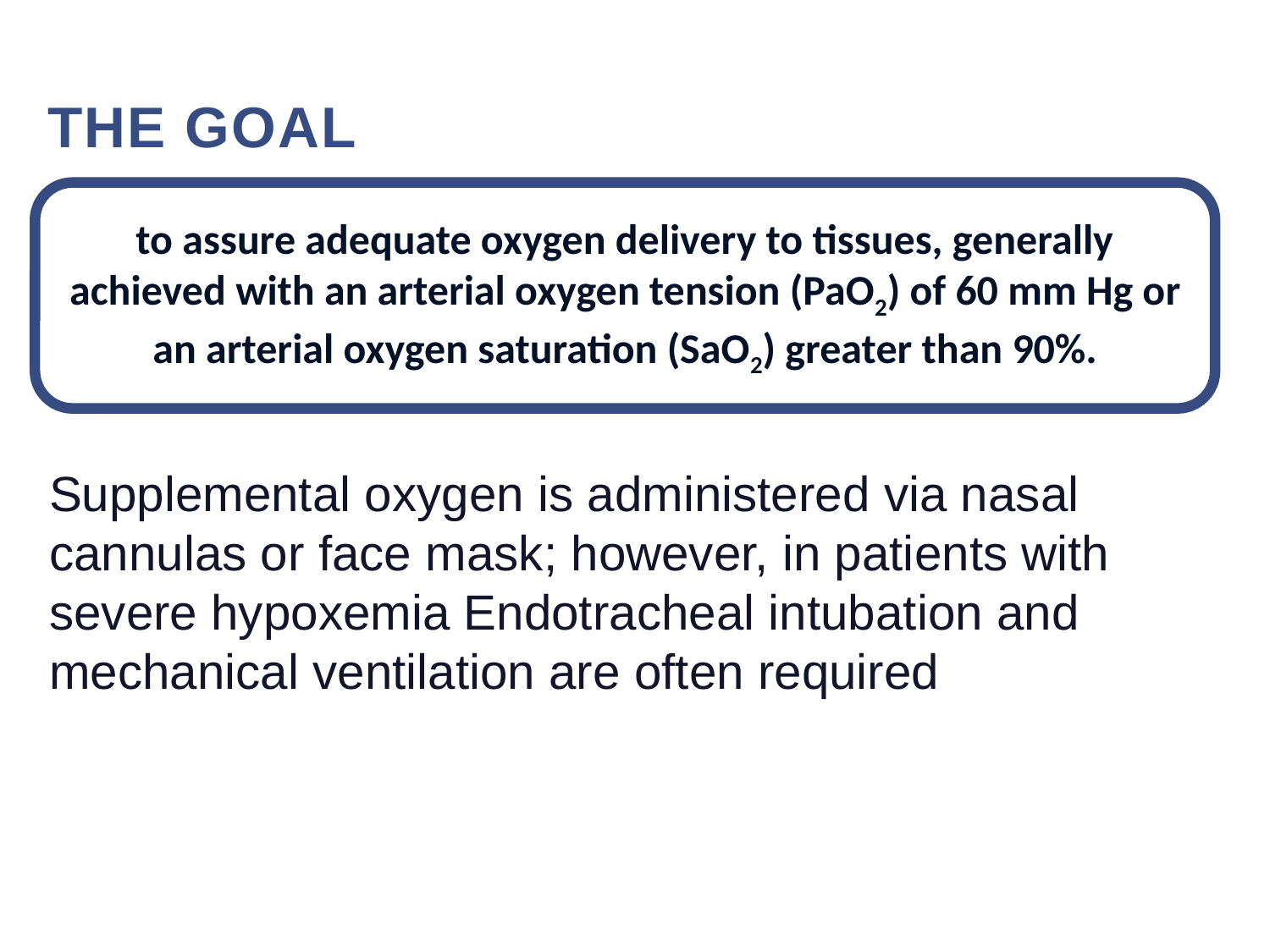

# The goal
to assure adequate oxygen delivery to tissues, generally achieved with an arterial oxygen tension (PaO2) of 60 mm Hg or an arterial oxygen saturation (SaO2) greater than 90%.
Supplemental oxygen is administered via nasal cannulas or face mask; however, in patients with severe hypoxemia Endotracheal intubation and mechanical ventilation are often required